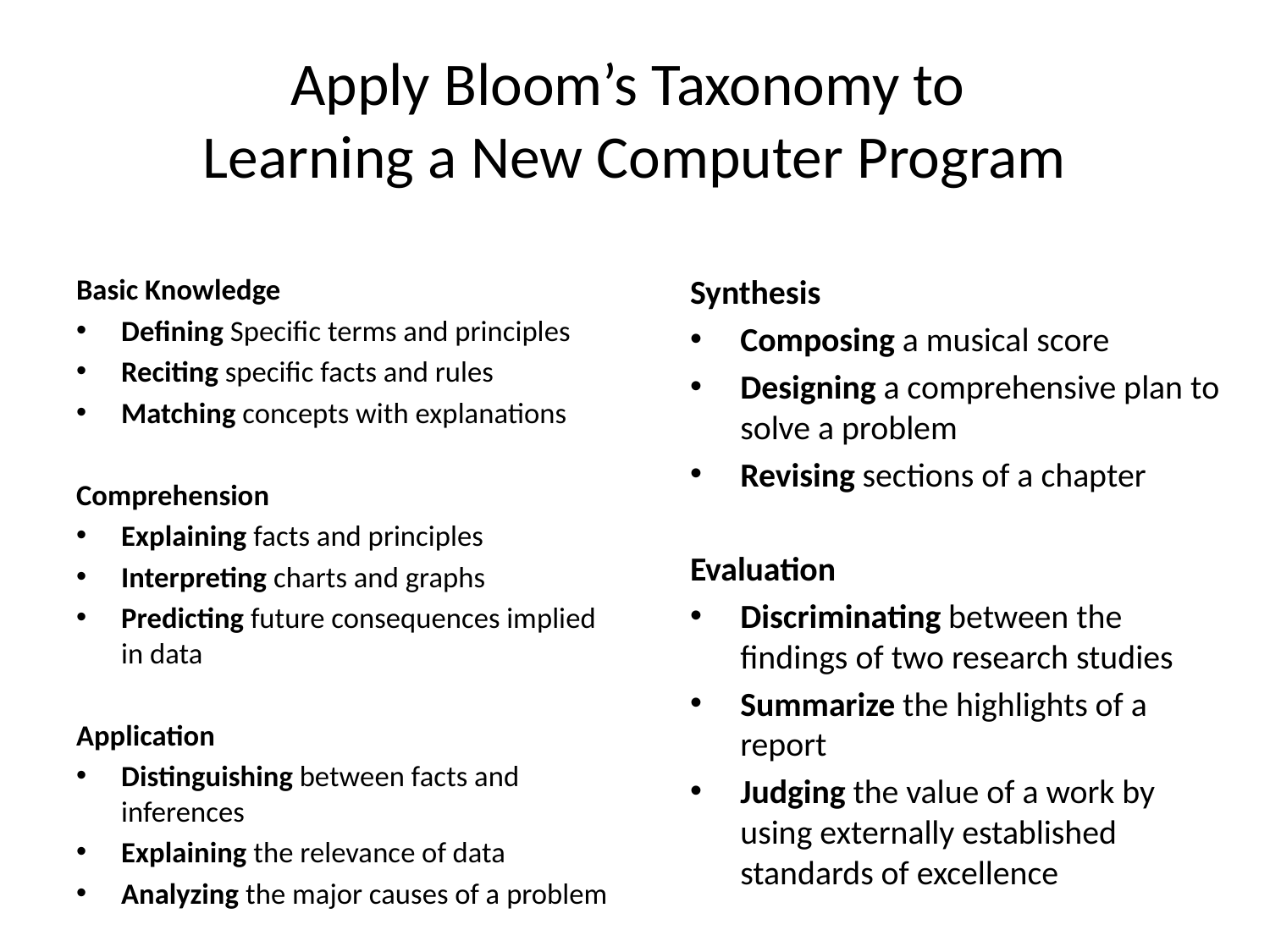

# Apply Bloom’s Taxonomy to Learning a New Computer Program
Basic Knowledge
Defining Specific terms and principles
Reciting specific facts and rules
Matching concepts with explanations

Comprehension
Explaining facts and principles
Interpreting charts and graphs
Predicting future consequences implied in data

Application
Distinguishing between facts and inferences
Explaining the relevance of data
Analyzing the major causes of a problem

Synthesis
Composing a musical score
Designing a comprehensive plan to solve a problem
Revising sections of a chapter

Evaluation
Discriminating between the findings of two research studies
Summarize the highlights of a report
Judging the value of a work by using externally established standards of excellence